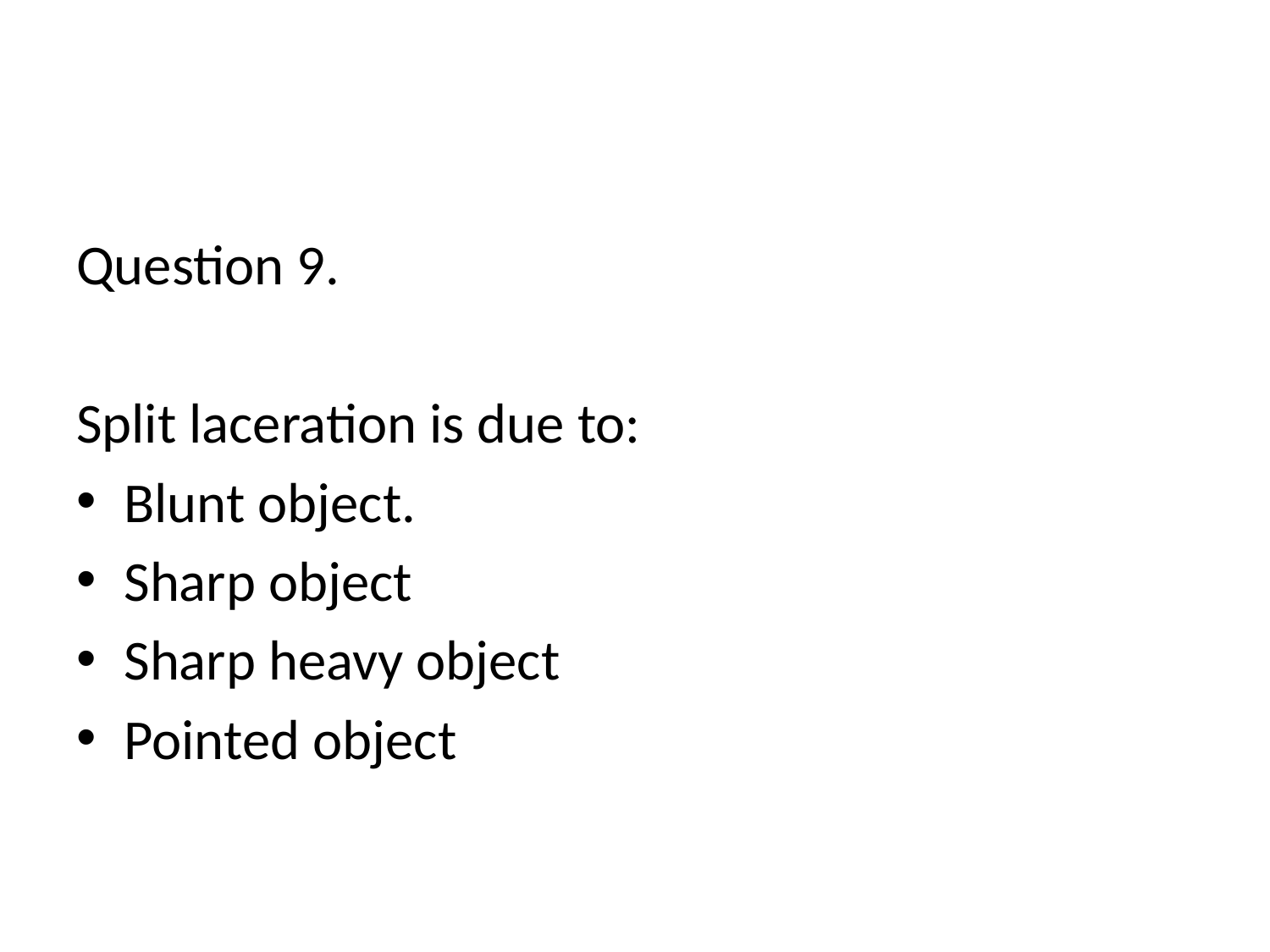

Question 9.

Split laceration is due to:
Blunt object.
Sharp object
Sharp heavy object
Pointed object